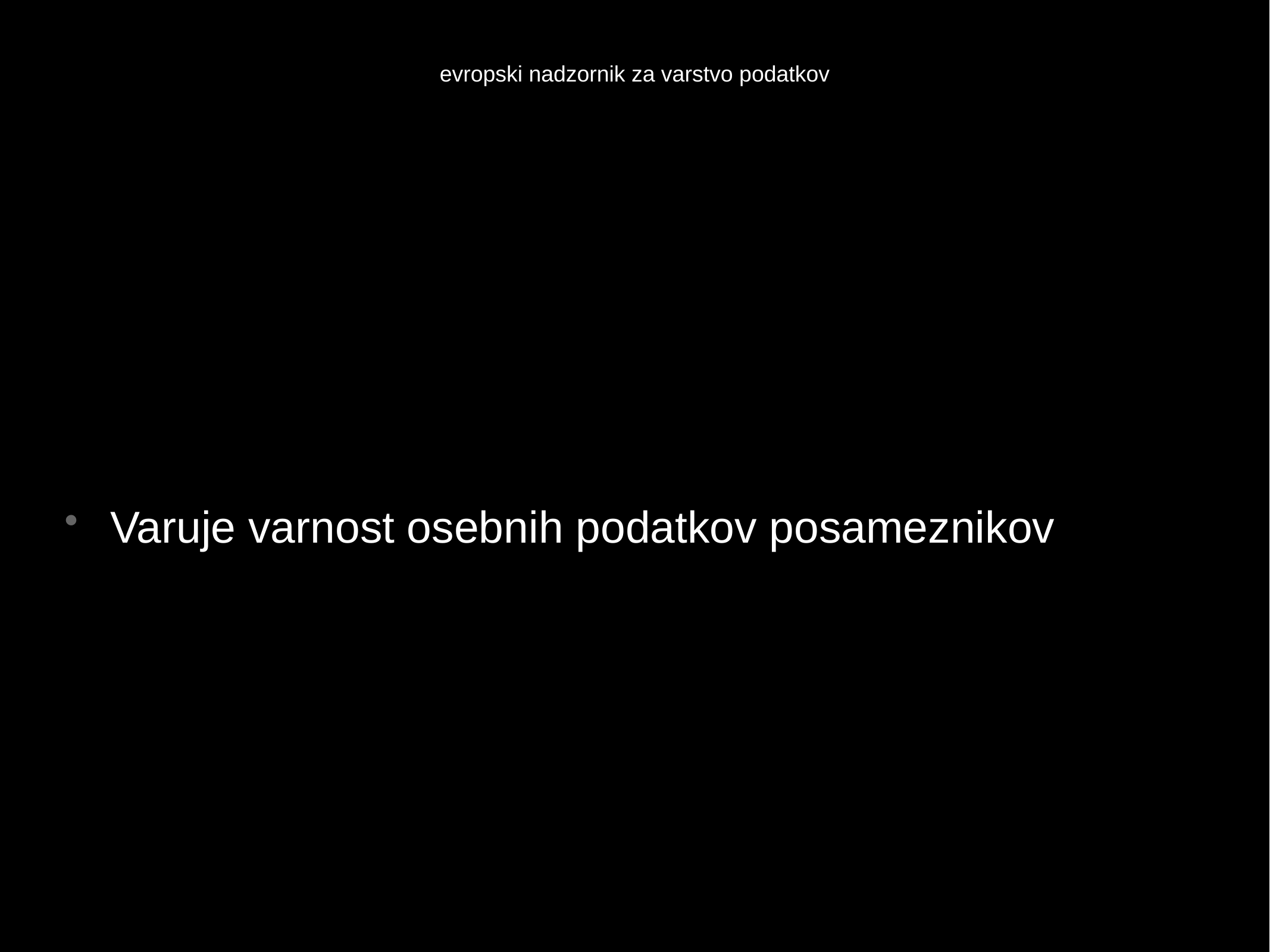

# evropski nadzornik za varstvo podatkov
Varuje varnost osebnih podatkov posameznikov